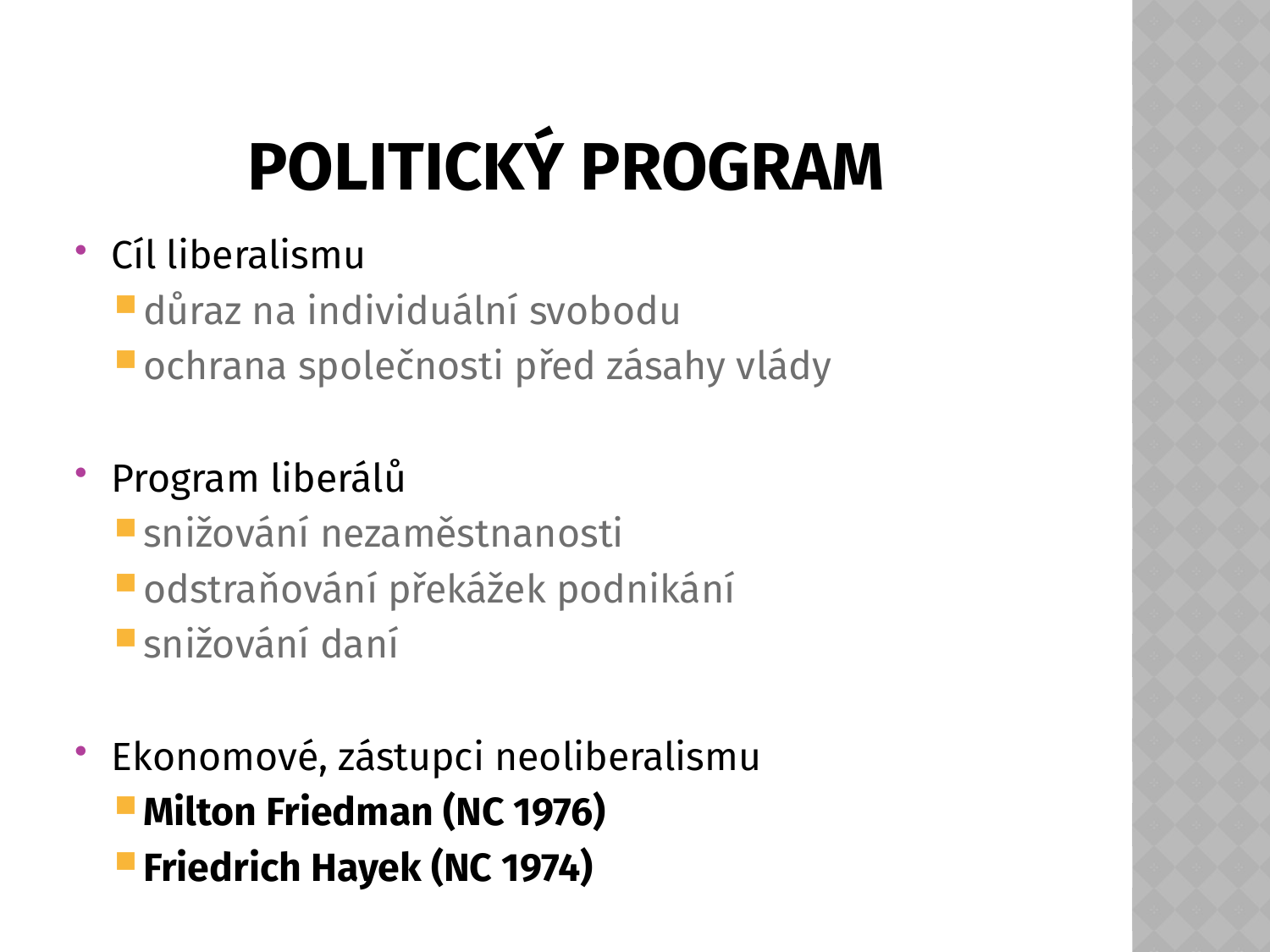

# Politický program
Cíl liberalismu
důraz na individuální svobodu
ochrana společnosti před zásahy vlády

Program liberálů
snižování nezaměstnanosti
odstraňování překážek podnikání
snižování daní

Ekonomové, zástupci neoliberalismu
Milton Friedman (NC 1976)
Friedrich Hayek (NC 1974)